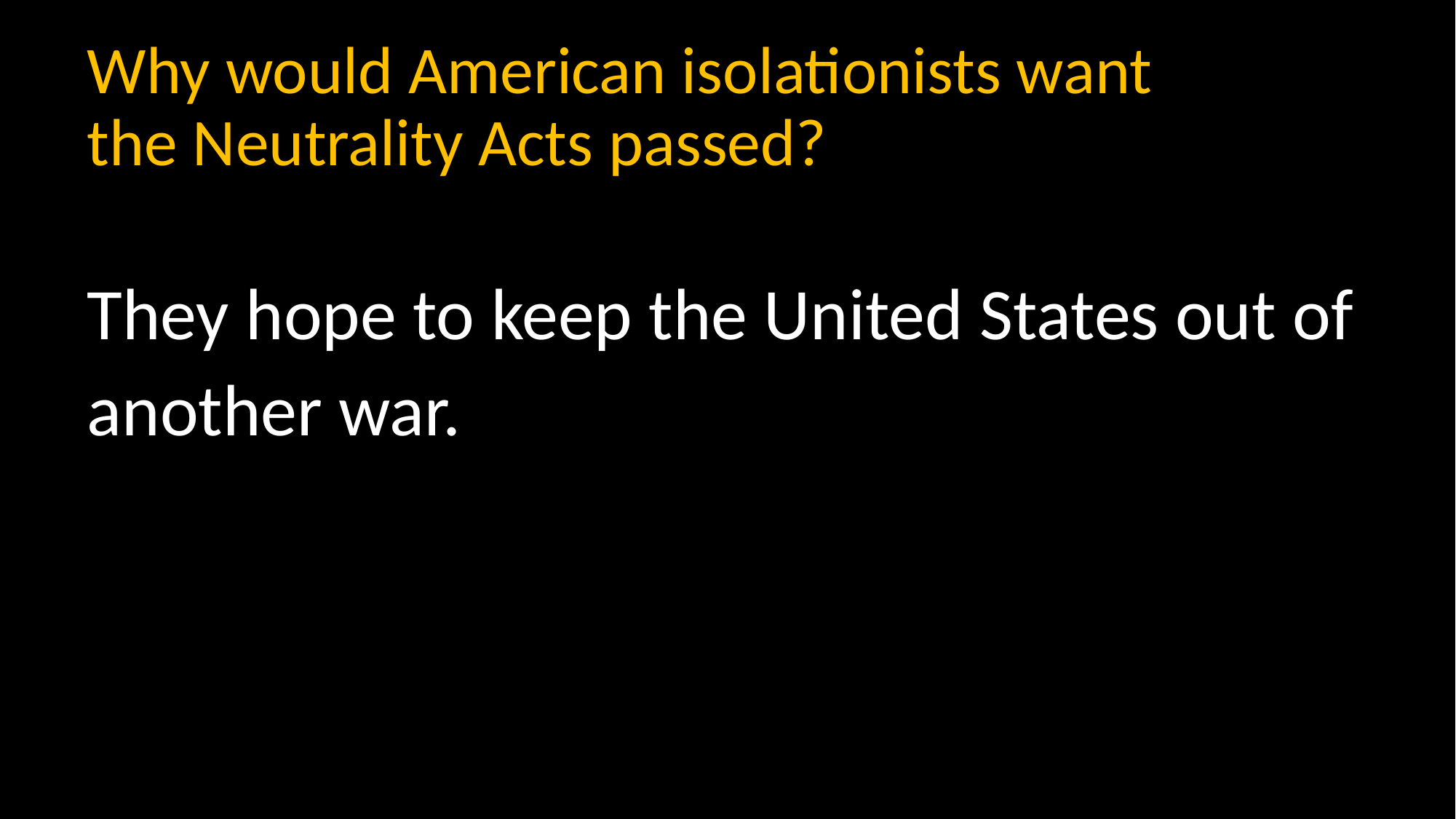

# Why would American isolationists want the Neutrality Acts passed?
They hope to keep the United States out of another war.